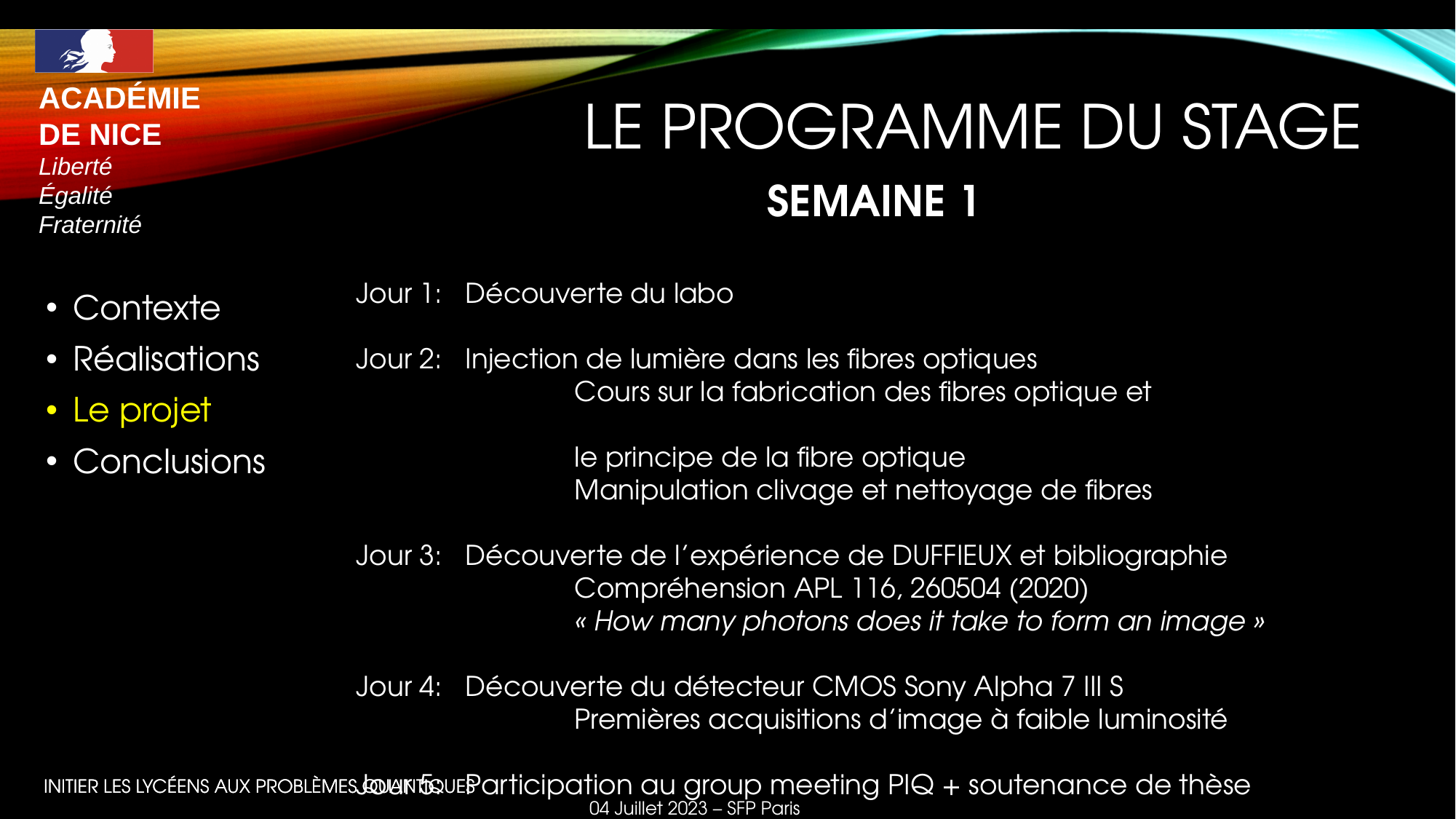

# LE PROGRAMME du stage
SEMAINE 1

Jour 1: 	Découverte du labo

Jour 2: 	Injection de lumière dans les fibres optiques
 		Cours sur la fabrication des fibres optique et
		le principe de la fibre optique
		Manipulation clivage et nettoyage de fibres

Jour 3:	Découverte de l’expérience de DUFFIEUX et bibliographie
		Compréhension APL 116, 260504 (2020)
		« How many photons does it take to form an image »

Jour 4:	Découverte du détecteur CMOS Sony Alpha 7 III S
		Premières acquisitions d’image à faible luminosité

Jour 5:	Participation au group meeting PIQ + soutenance de thèse